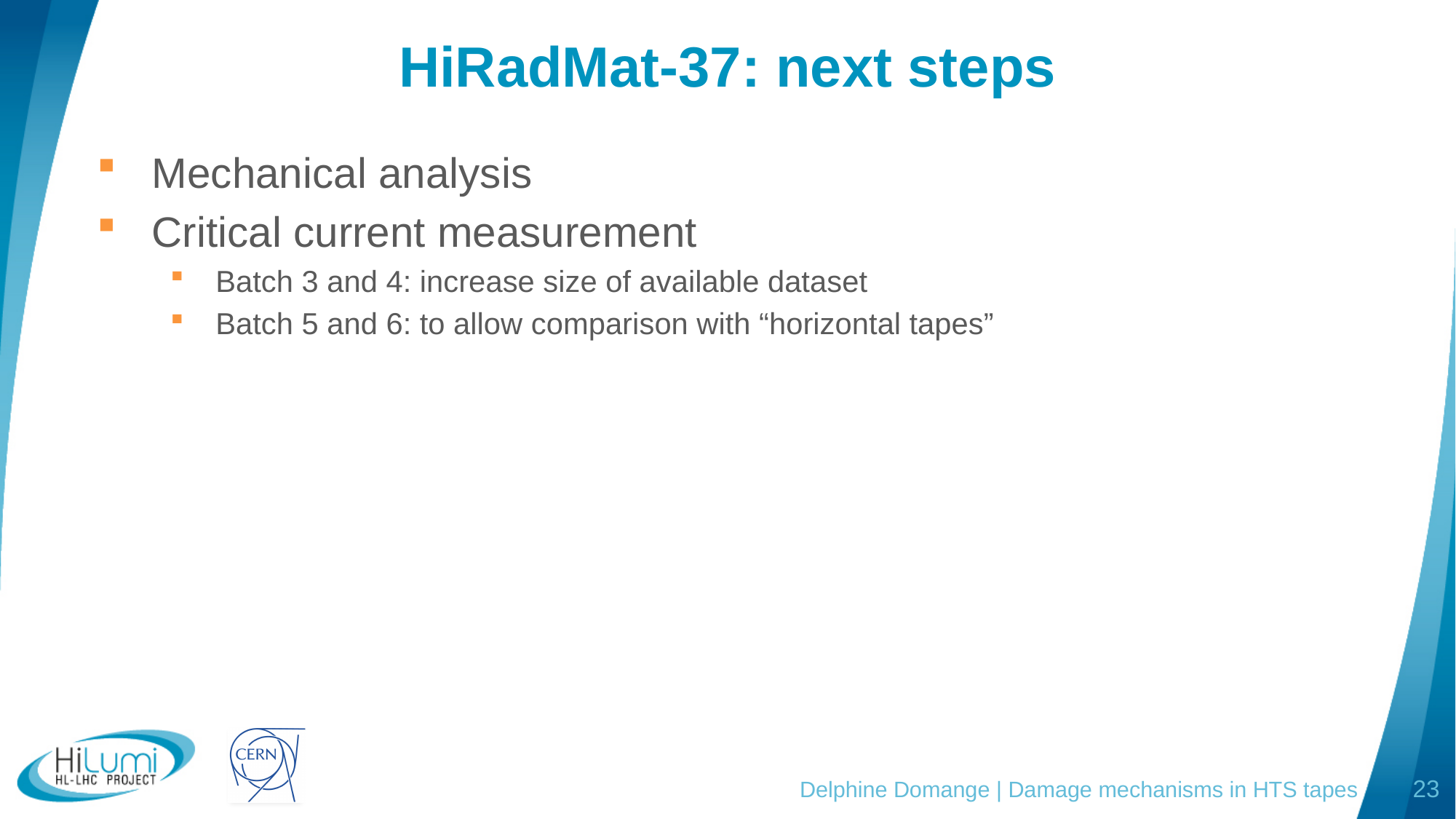

# HiRadMat-37: next steps
Mechanical analysis
Critical current measurement
Batch 3 and 4: increase size of available dataset
Batch 5 and 6: to allow comparison with “horizontal tapes”
Delphine Domange | Damage mechanisms in HTS tapes
23